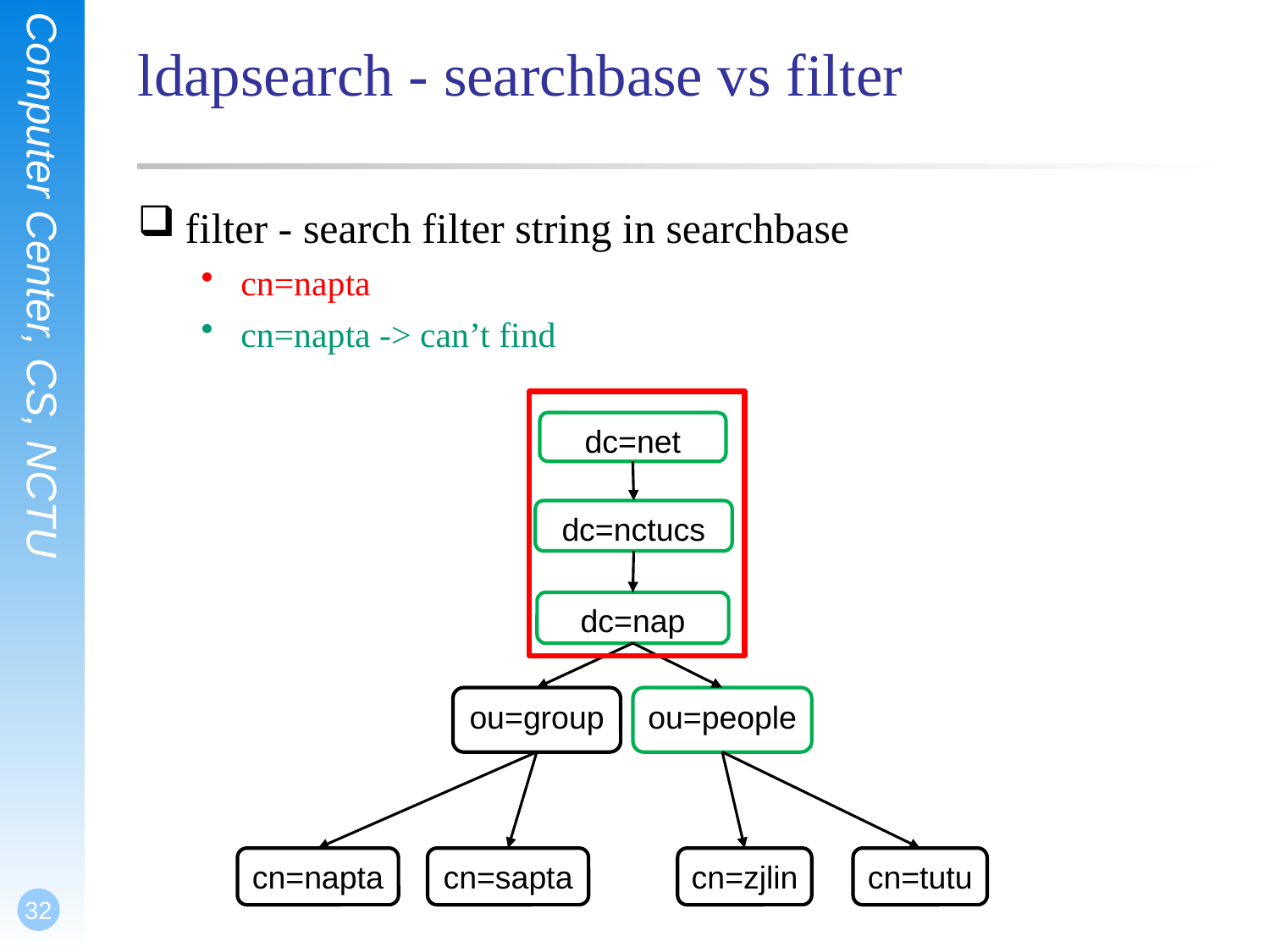

# ldapsearch - searchbase vs filter
filter - search filter string in searchbase
cn=napta
cn=napta -> can’t find

dc=net
dc=nctucs
dc=nap
ou=group
ou=people
cn=napta
cn=sapta
cn=zjlin
cn=tutu